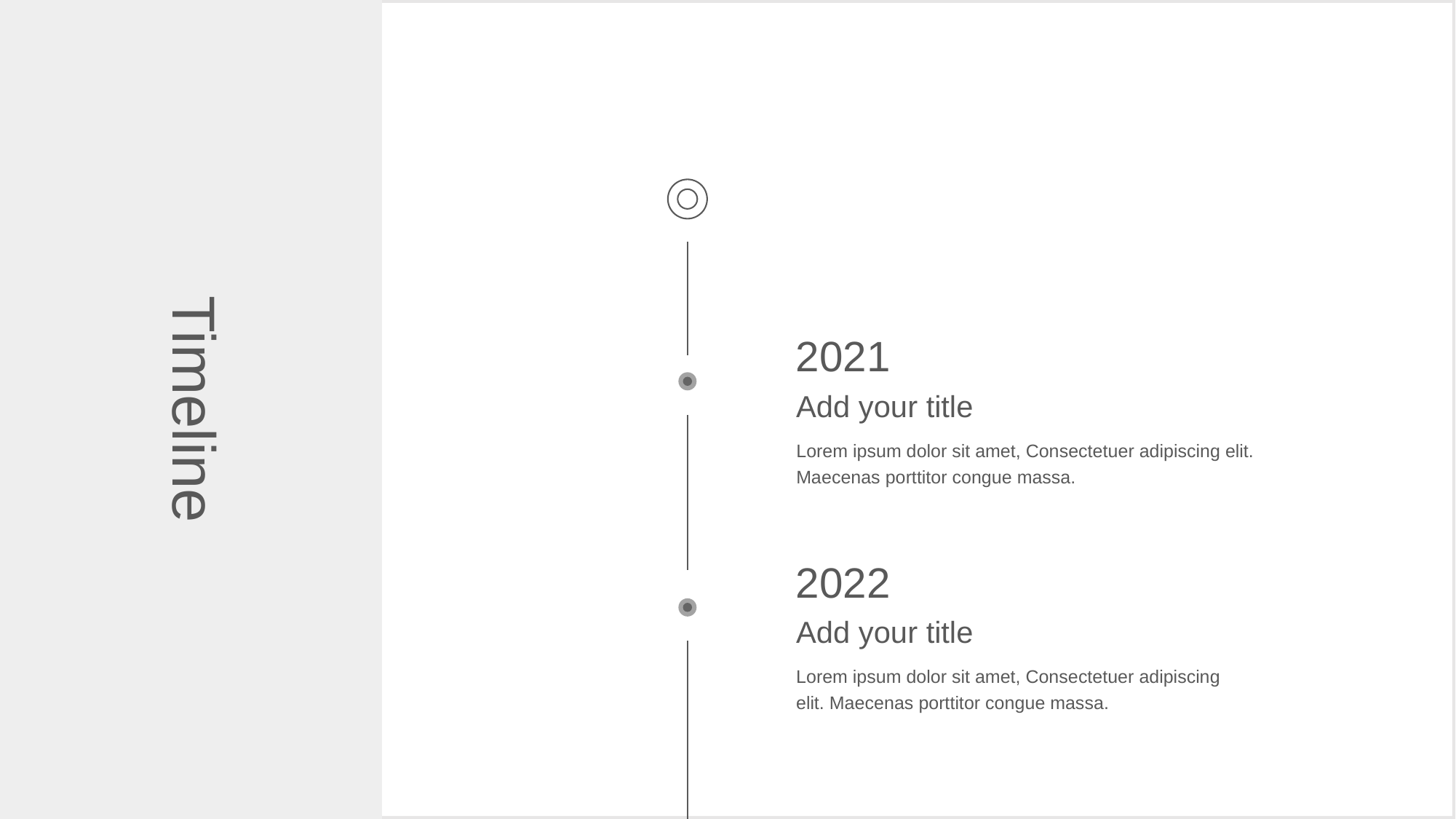

Timeline
2021

Add your title
Lorem ipsum dolor sit amet, Consectetuer adipiscing elit. Maecenas porttitor congue massa.
2022

Add your title
Lorem ipsum dolor sit amet, Consectetuer adipiscing elit. Maecenas porttitor congue massa.